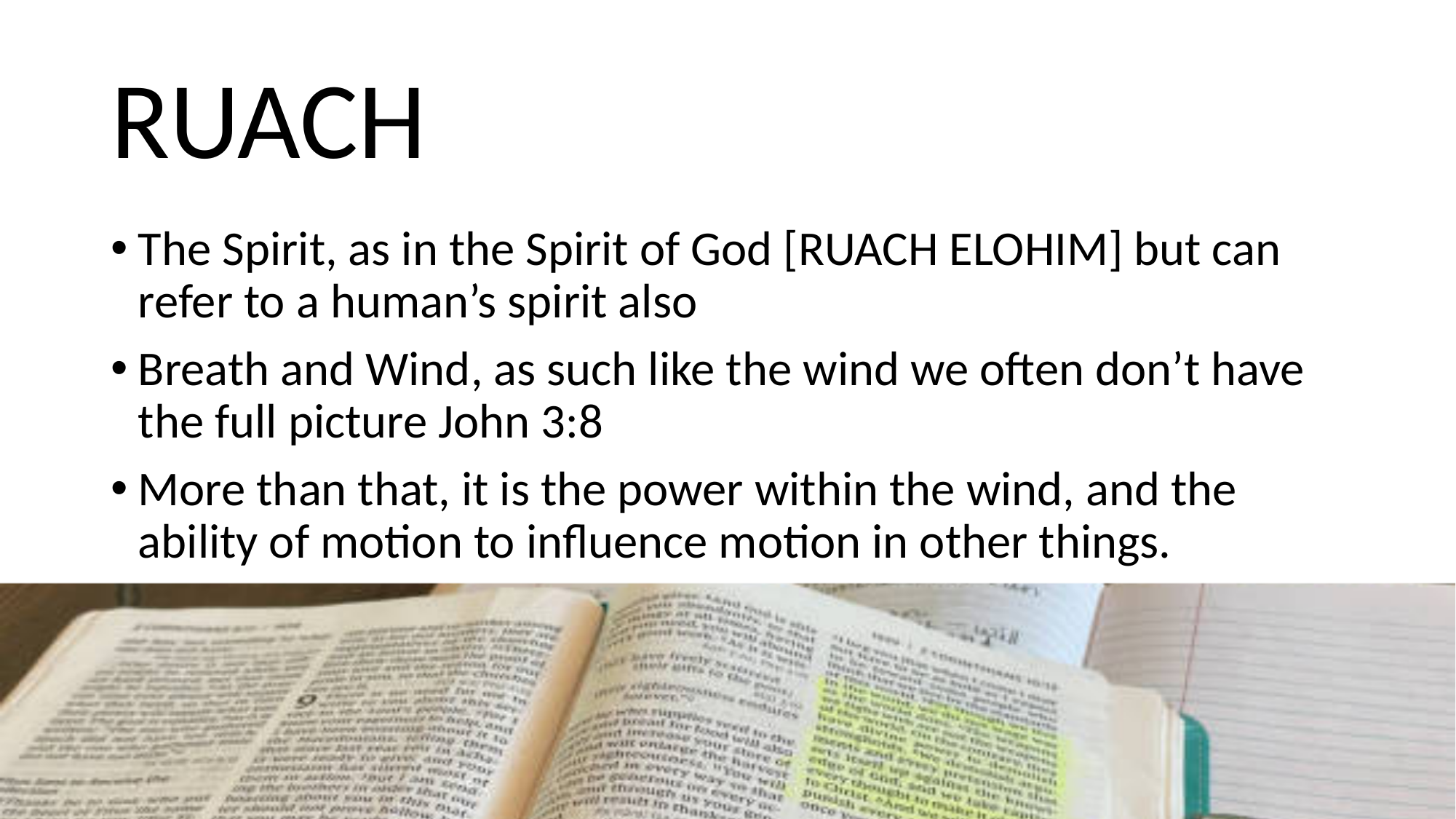

# RUACH
The Spirit, as in the Spirit of God [RUACH ELOHIM] but can refer to a human’s spirit also
Breath and Wind, as such like the wind we often don’t have the full picture John 3:8
More than that, it is the power within the wind, and the ability of motion to influence motion in other things.